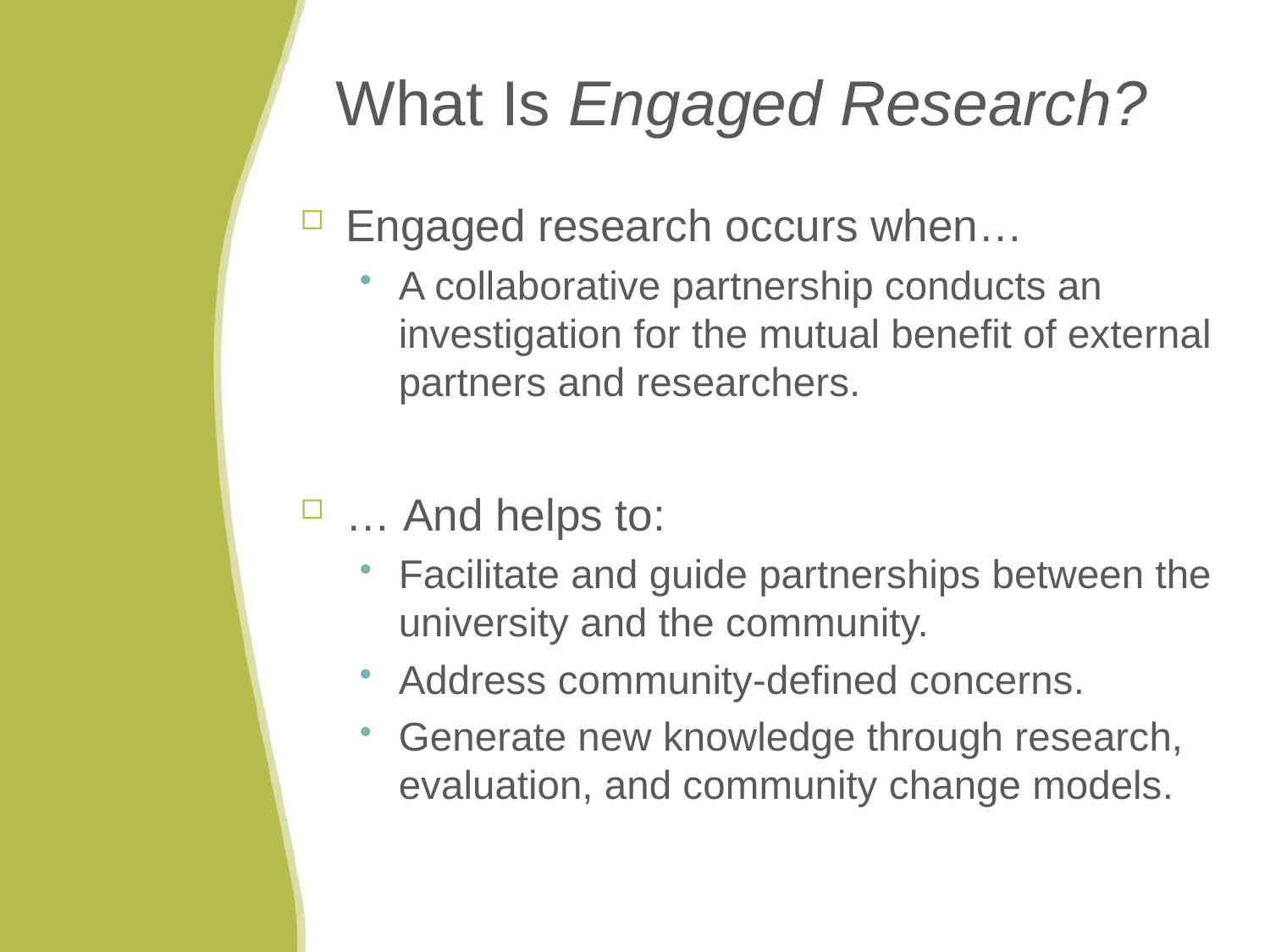

# What Is Engaged Research?
Engaged research occurs when…
A collaborative partnership conducts an investigation for the mutual benefit of external partners and researchers.

… And helps to:
Facilitate and guide partnerships between the university and the community.
Address community-defined concerns.
Generate new knowledge through research, evaluation, and community change models.